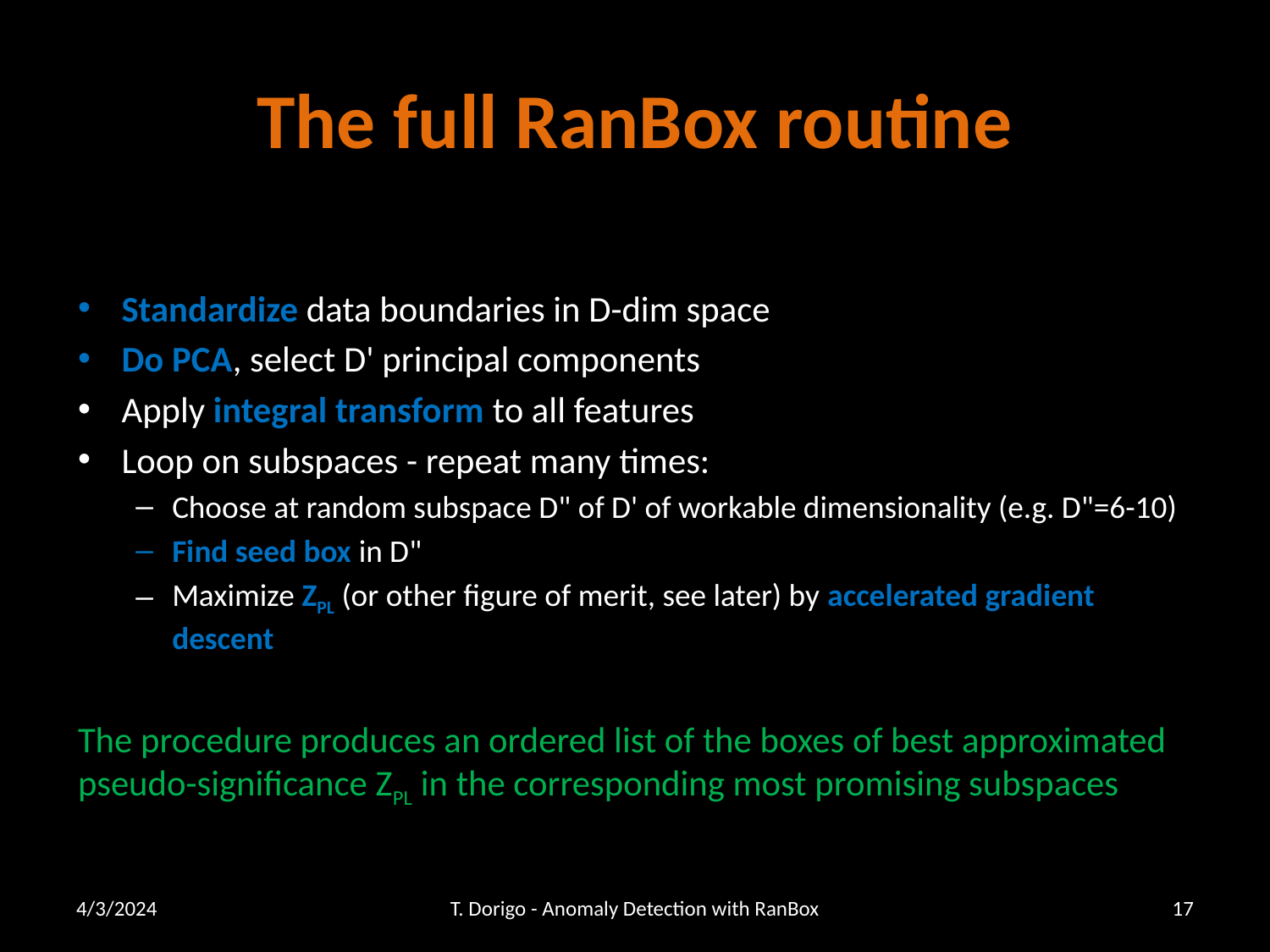

# The full RanBox routine
Standardize data boundaries in D-dim space
Do PCA, select D' principal components
Apply integral transform to all features
Loop on subspaces - repeat many times:
Choose at random subspace D" of D' of workable dimensionality (e.g. D"=6-10)
Find seed box in D"
Maximize ZPL (or other figure of merit, see later) by accelerated gradient descent

The procedure produces an ordered list of the boxes of best approximated pseudo-significance ZPL in the corresponding most promising subspaces

4/3/2024
T. Dorigo - Anomaly Detection with RanBox
17